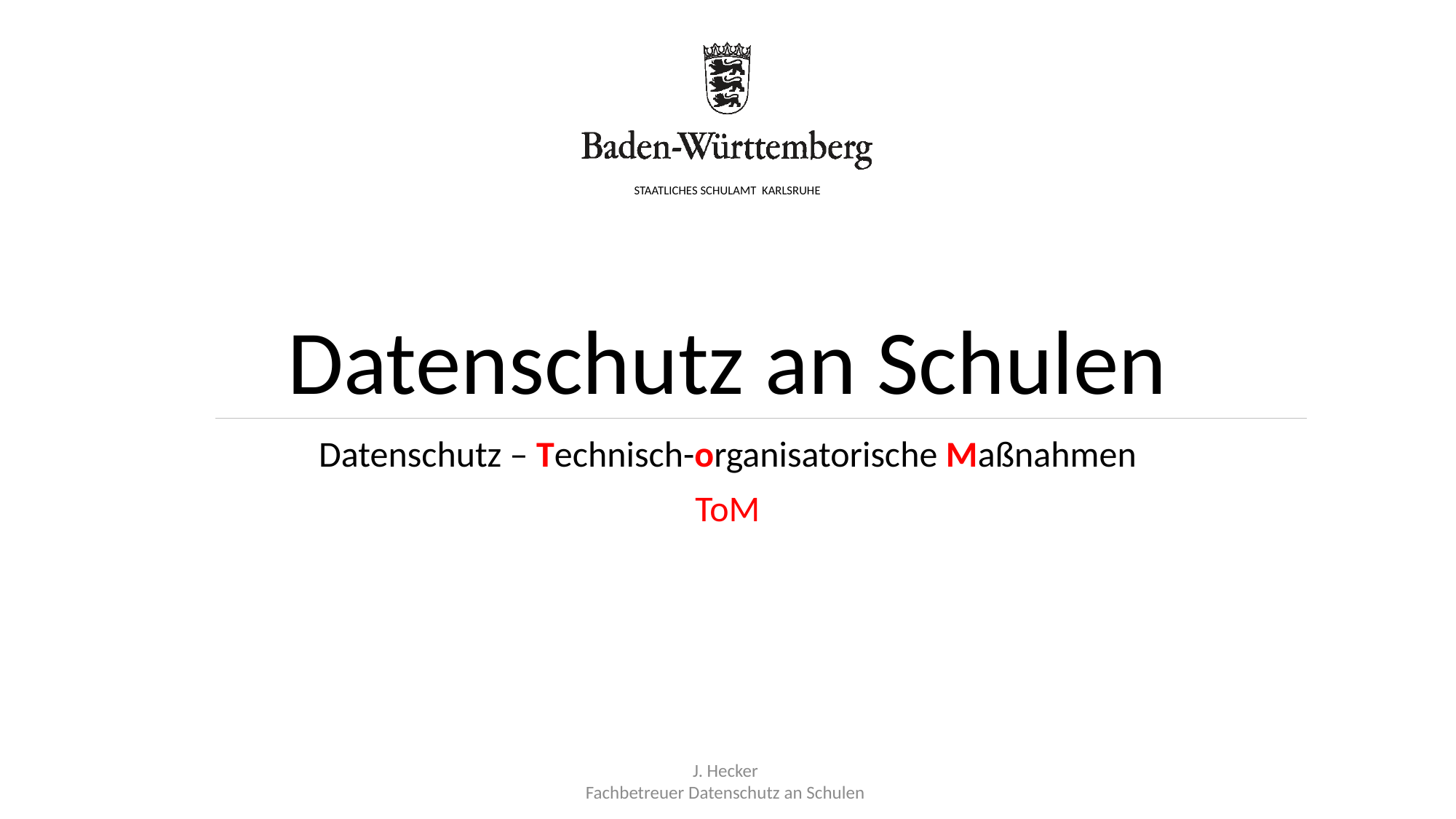

# Datenschutz an Schulen
Datenschutz – Technisch-organisatorische Maßnahmen
ToM
J. Hecker
Fachbetreuer Datenschutz an Schulen